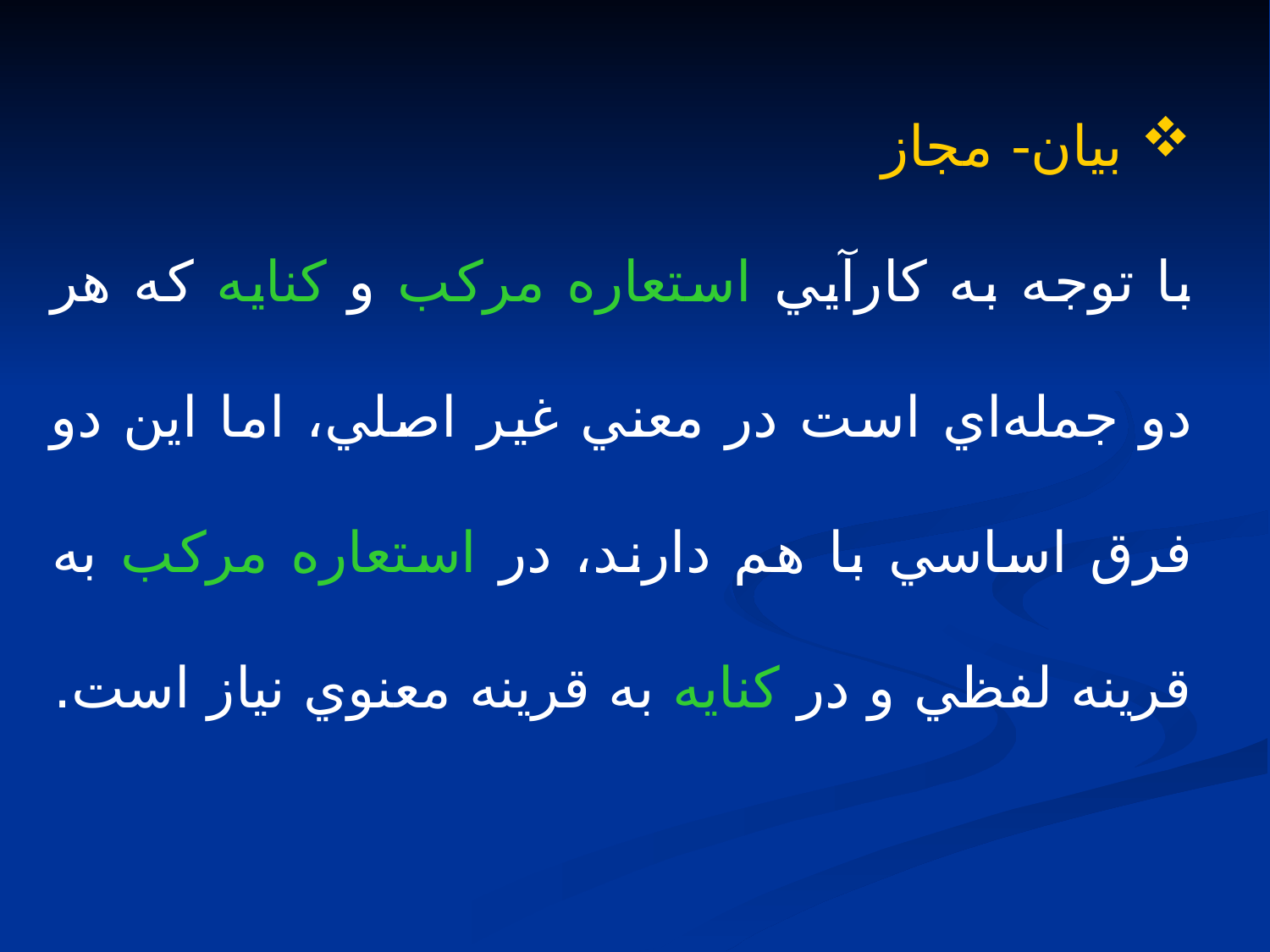

بيان- مجاز
با توجه به كارآيي استعاره مركب و كنايه كه هر دو جمله‌اي است در معني غير اصلي، اما اين دو فرق اساسي با هم دارند، در استعاره مركب به قرينه لفظي و در كنايه به قرينه معنوي نياز است.